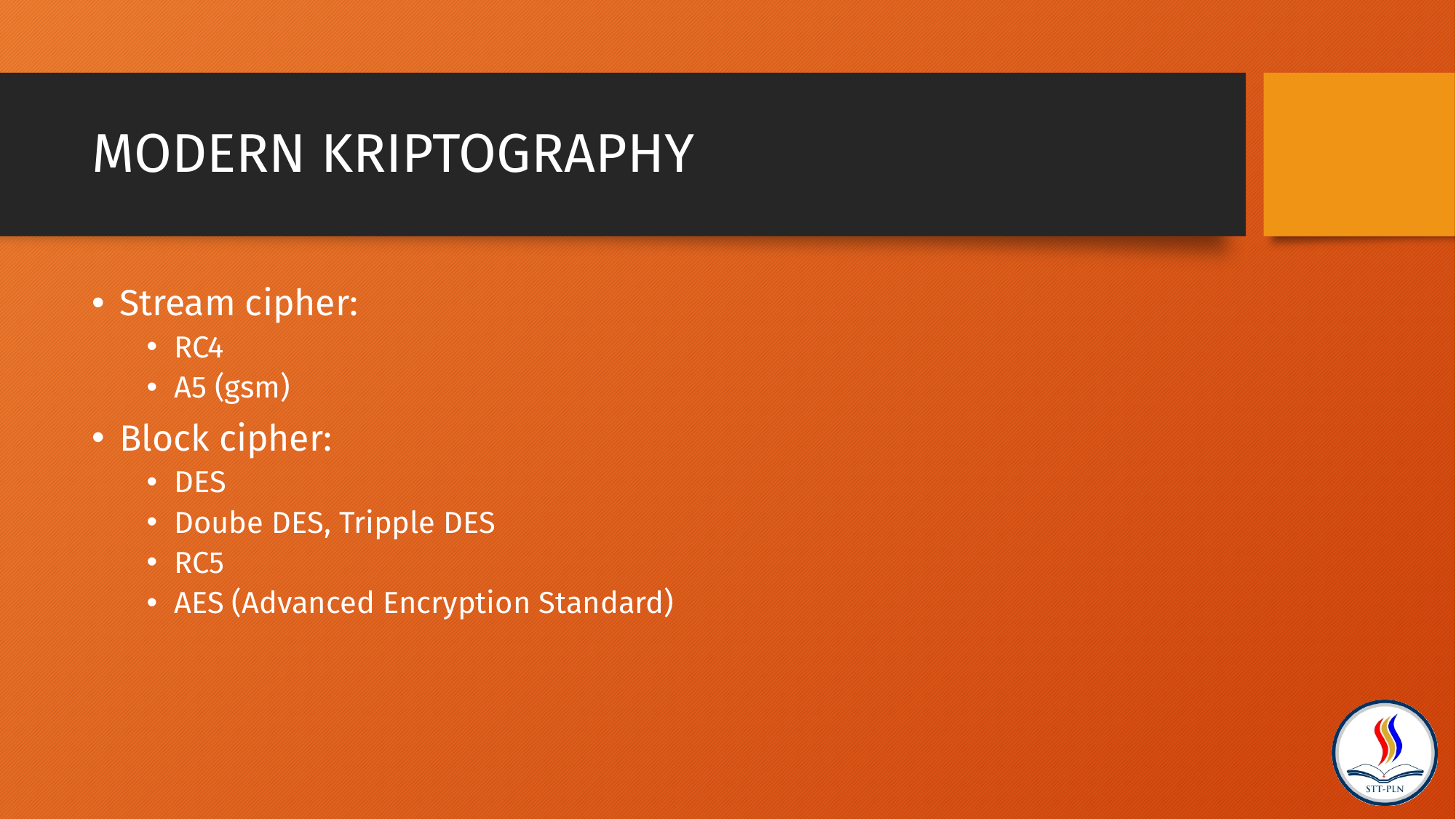

# MODERN KRIPTOGRAPHY
Stream cipher:
RC4
A5 (gsm)
Block cipher:
DES
Doube DES, Tripple DES
RC5
AES (Advanced Encryption Standard)